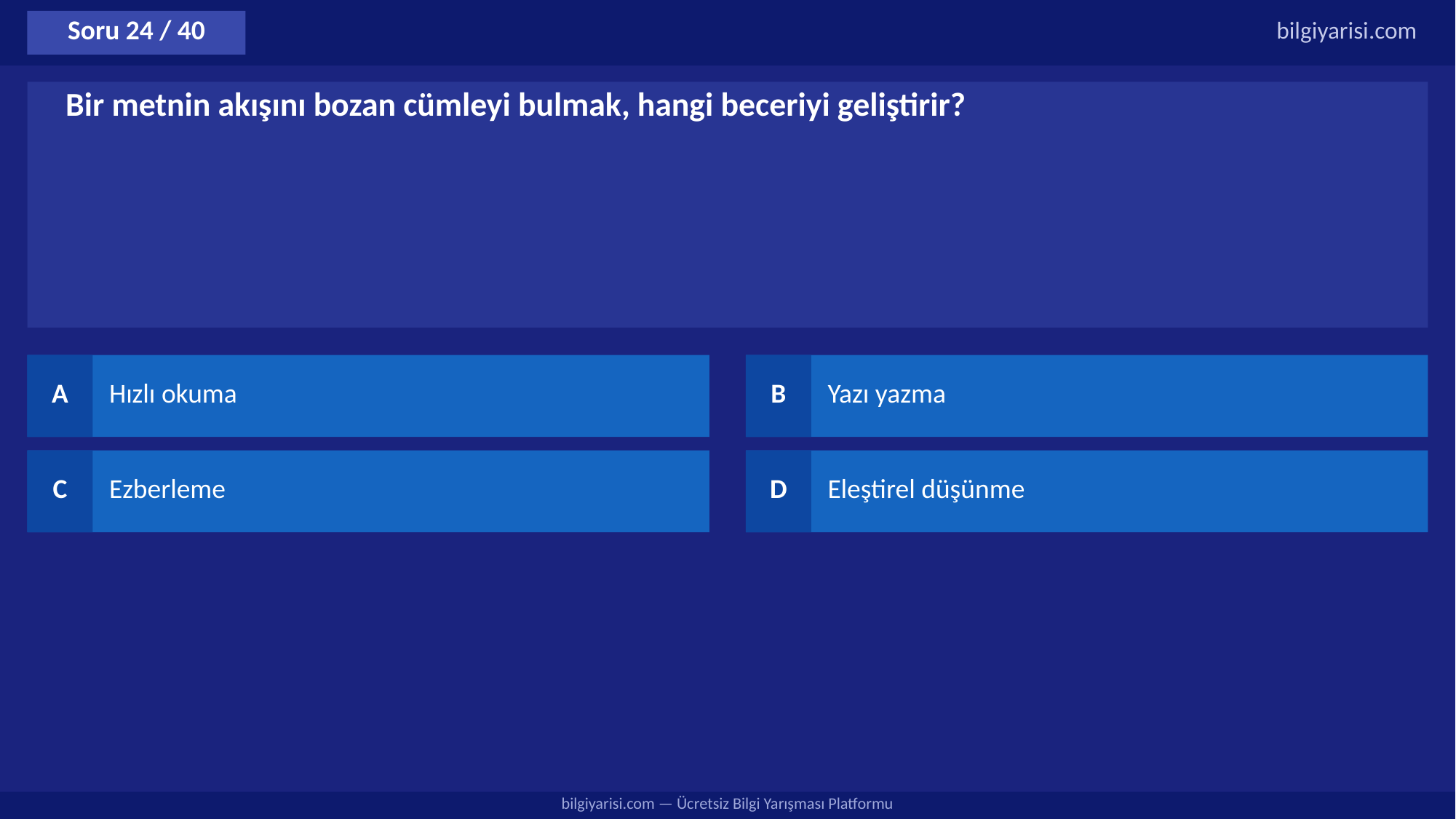

Soru 24 / 40
bilgiyarisi.com

Bir metnin akışını bozan cümleyi bulmak, hangi beceriyi geliştirir?

A
Hızlı okuma

B
Yazı yazma

C
Ezberleme

D
Eleştirel düşünme
bilgiyarisi.com — Ücretsiz Bilgi Yarışması Platformu